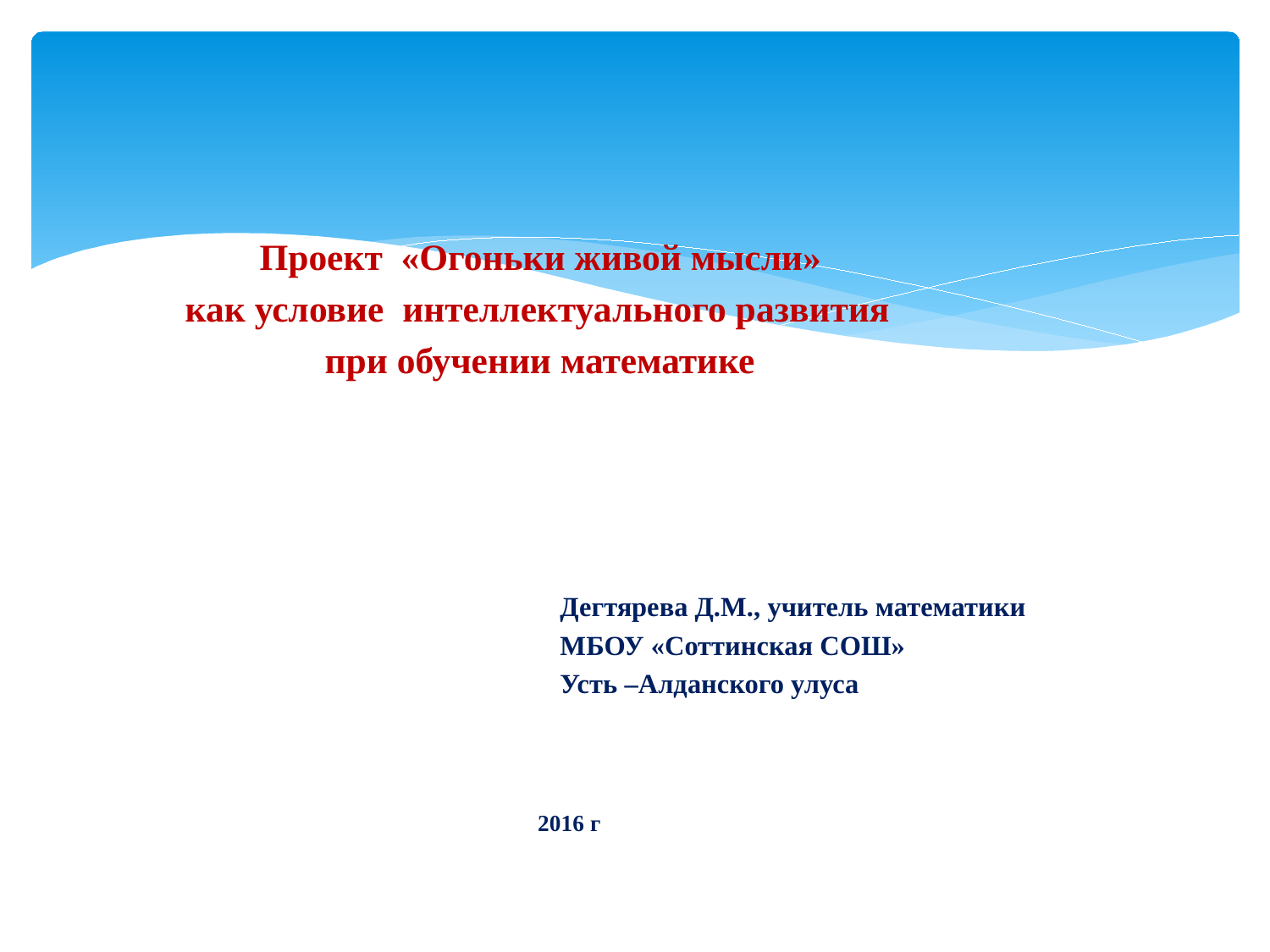

#

                  Проект  «Огоньки живой мысли»
          как условие  интеллектуального развития
                         при обучении математике

                                                                   Дегтярева Д.М., учитель математики
                                                                   МБОУ «Соттинская СОШ»
                                                                   Усть –Алданского улуса

                                                                              2016 г